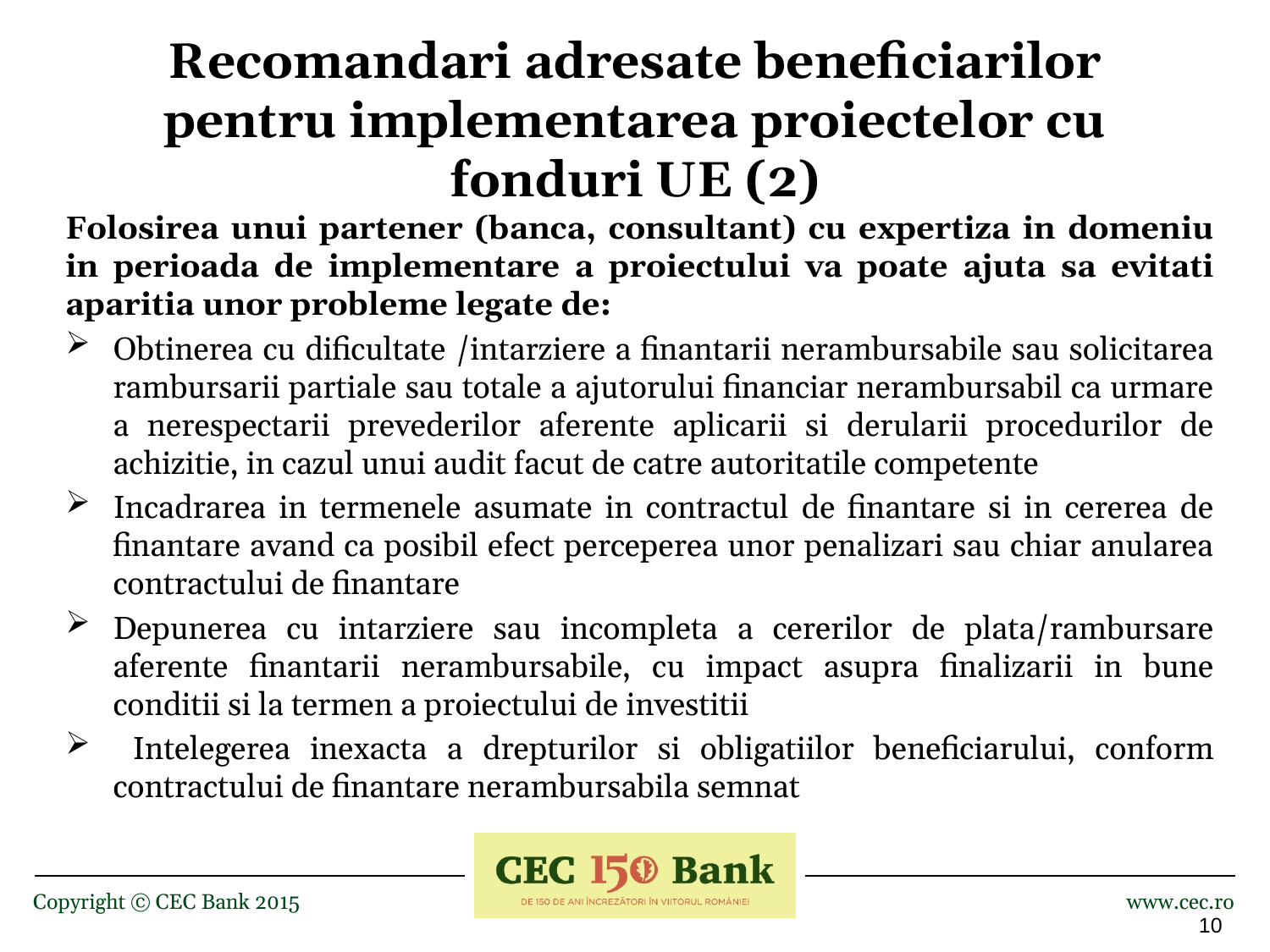

# Recomandari adresate beneficiarilor pentru implementarea proiectelor cu fonduri UE (2)
Folosirea unui partener (banca, consultant) cu expertiza in domeniu in perioada de implementare a proiectului va poate ajuta sa evitati aparitia unor probleme legate de:
Obtinerea cu dificultate /intarziere a finantarii nerambursabile sau solicitarea rambursarii partiale sau totale a ajutorului financiar nerambursabil ca urmare a nerespectarii prevederilor aferente aplicarii si derularii procedurilor de achizitie, in cazul unui audit facut de catre autoritatile competente
Incadrarea in termenele asumate in contractul de finantare si in cererea de finantare avand ca posibil efect perceperea unor penalizari sau chiar anularea contractului de finantare
Depunerea cu intarziere sau incompleta a cererilor de plata/rambursare aferente finantarii nerambursabile, cu impact asupra finalizarii in bune conditii si la termen a proiectului de investitii
 Intelegerea inexacta a drepturilor si obligatiilor beneficiarului, conform contractului de finantare nerambursabila semnat
10